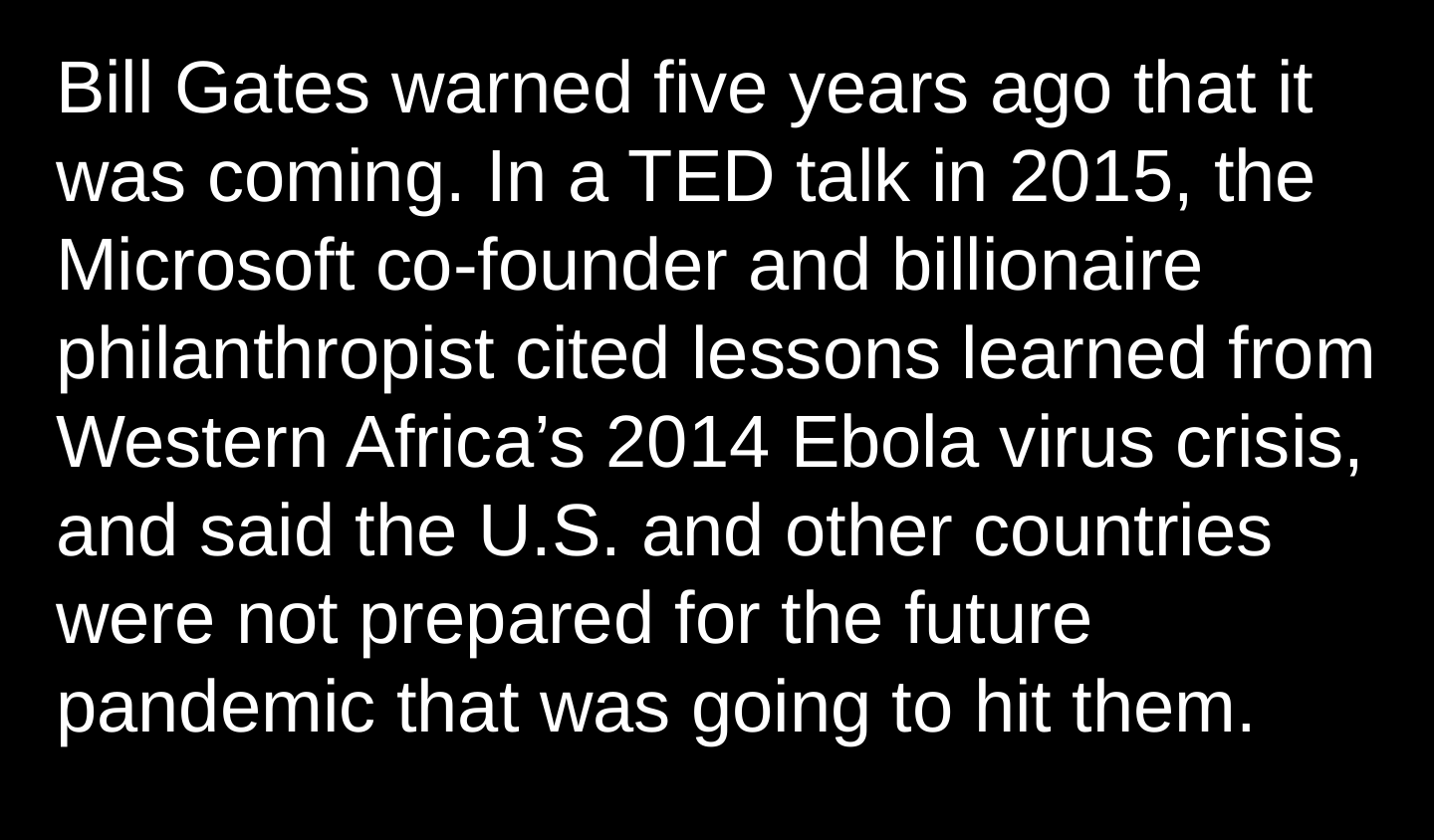

Bill Gates warned five years ago that it was coming. In a TED talk in 2015, the Microsoft co-founder and billionaire philanthropist cited lessons learned from Western Africa’s 2014 Ebola virus crisis, and said the U.S. and other countries were not prepared for the future pandemic that was going to hit them.